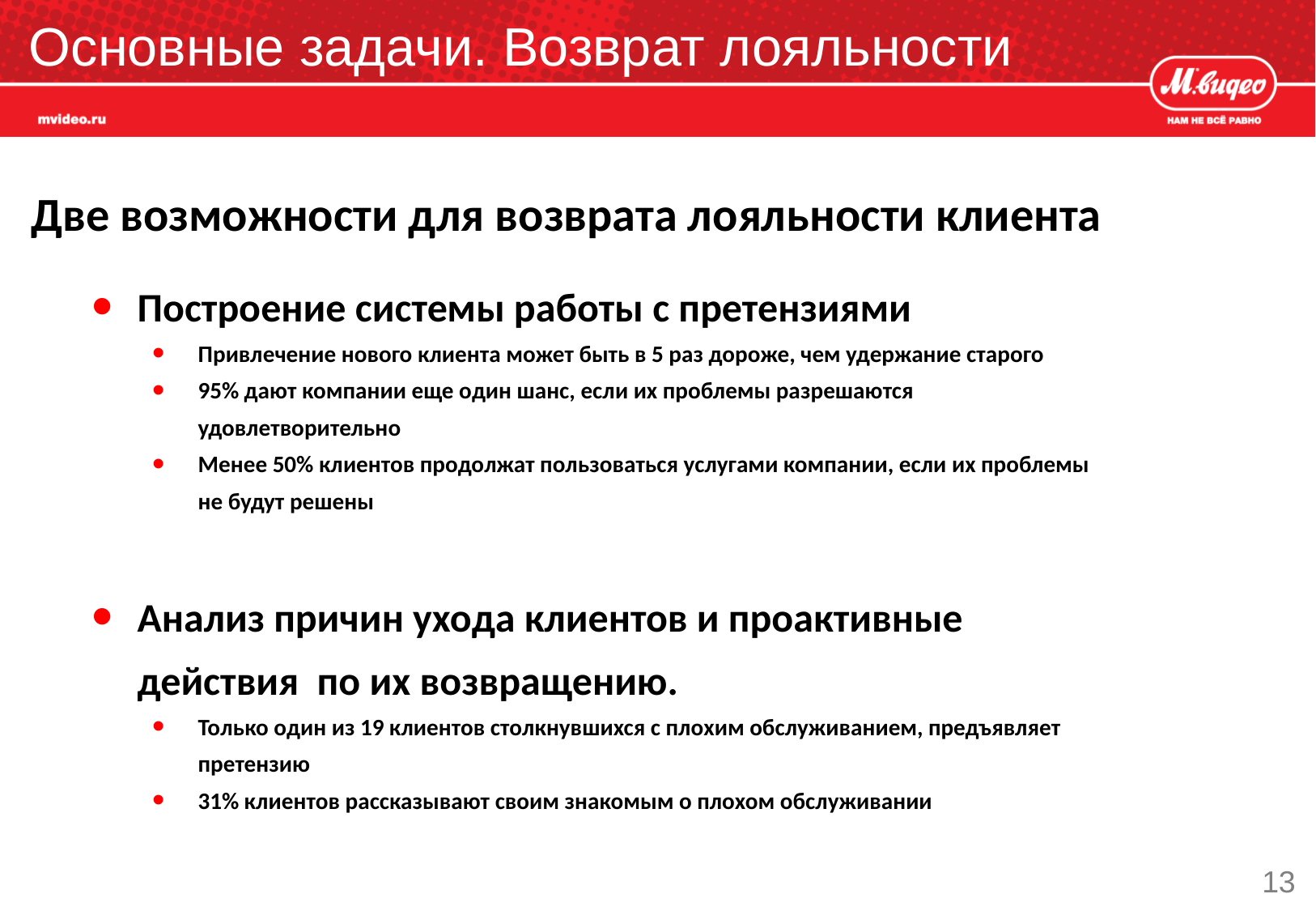

# Основные задачи. Возврат лояльности
Две возможности для возврата лояльности клиента

Построение системы работы с претензиями
Привлечение нового клиента может быть в 5 раз дороже, чем удержание старого
95% дают компании еще один шанс, если их проблемы разрешаются удовлетворительно
Менее 50% клиентов продолжат пользоваться услугами компании, если их проблемы не будут решены

Анализ причин ухода клиентов и проактивные действия  по их возвращению.
Только один из 19 клиентов столкнувшихся с плохим обслуживанием, предъявляет претензию
31% клиентов рассказывают своим знакомым о плохом обслуживании

13